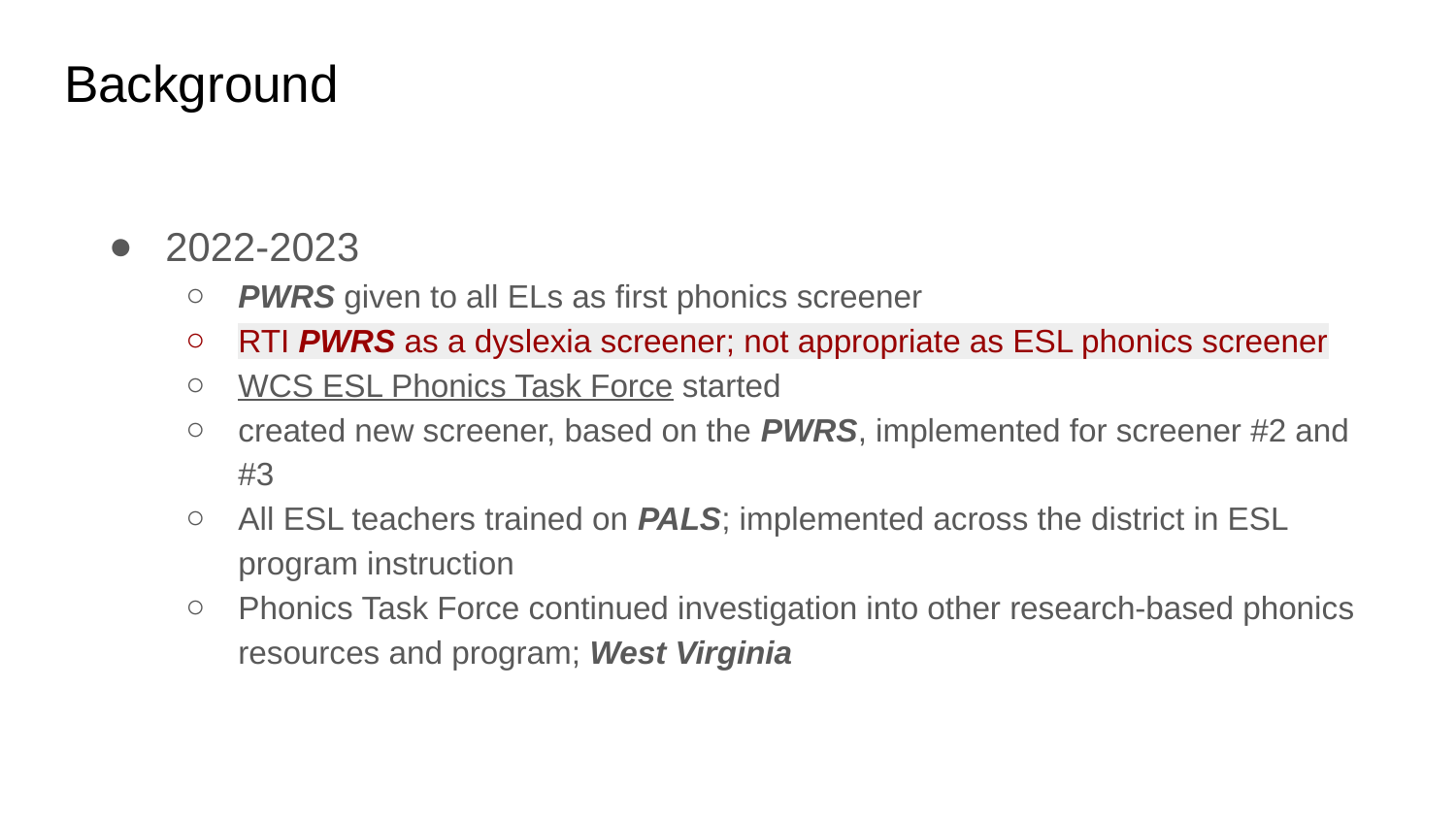

# Background
2022-2023
PWRS given to all ELs as first phonics screener
RTI PWRS as a dyslexia screener; not appropriate as ESL phonics screener
WCS ESL Phonics Task Force started
created new screener, based on the PWRS, implemented for screener #2 and #3
All ESL teachers trained on PALS; implemented across the district in ESL program instruction
Phonics Task Force continued investigation into other research-based phonics resources and program; West Virginia